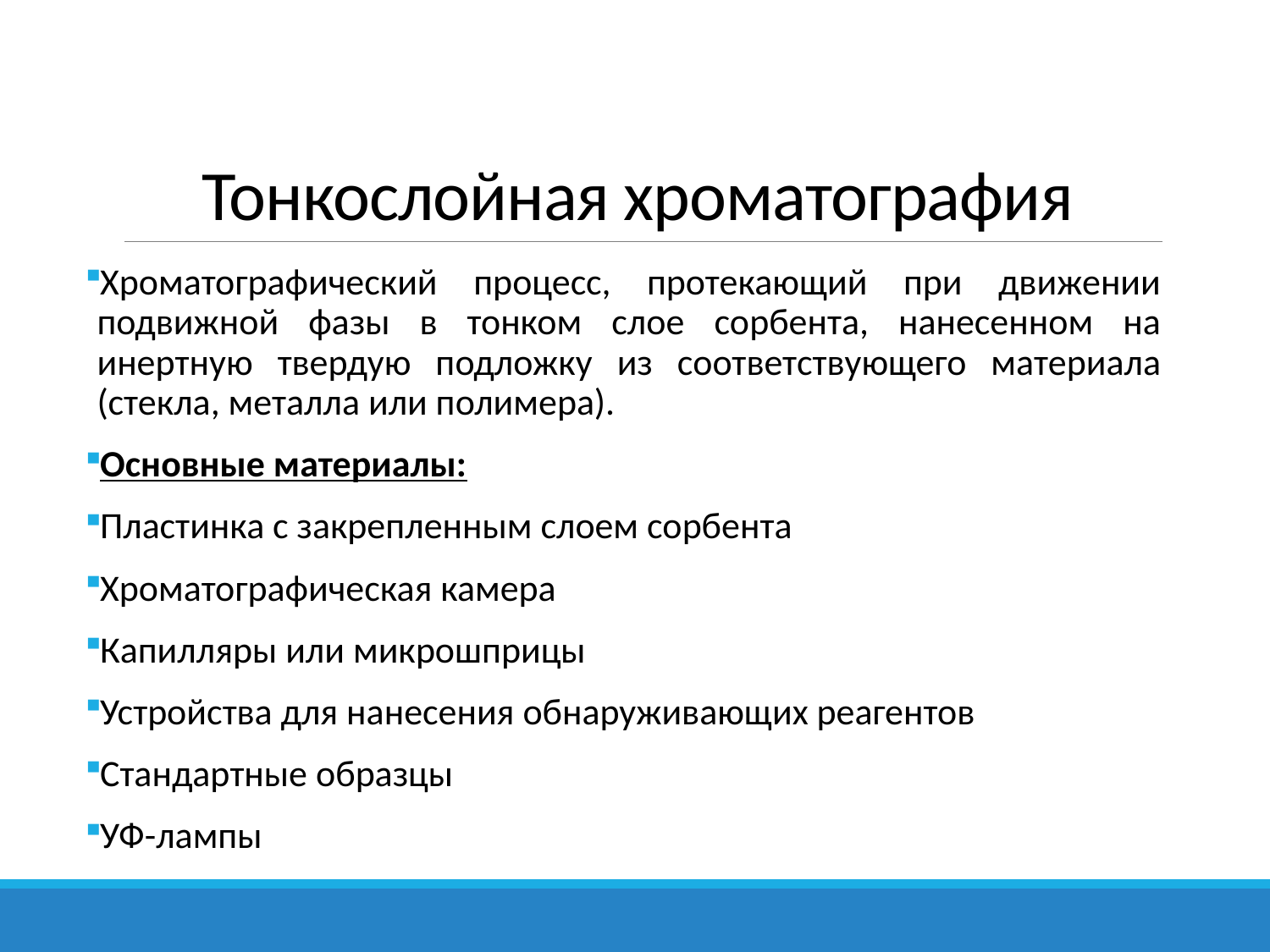

# Тонкослойная хроматография
Хроматографический процесс, протекающий при движении подвижной фазы в тонком слое сорбента, нанесенном на инертную твердую подложку из соответствующего материала (стекла, металла или полимера).
Основные материалы:
Пластинка с закрепленным слоем сорбента
Хроматографическая камера
Капилляры или микрошприцы
Устройства для нанесения обнаруживающих реагентов
Стандартные образцы
УФ-лампы